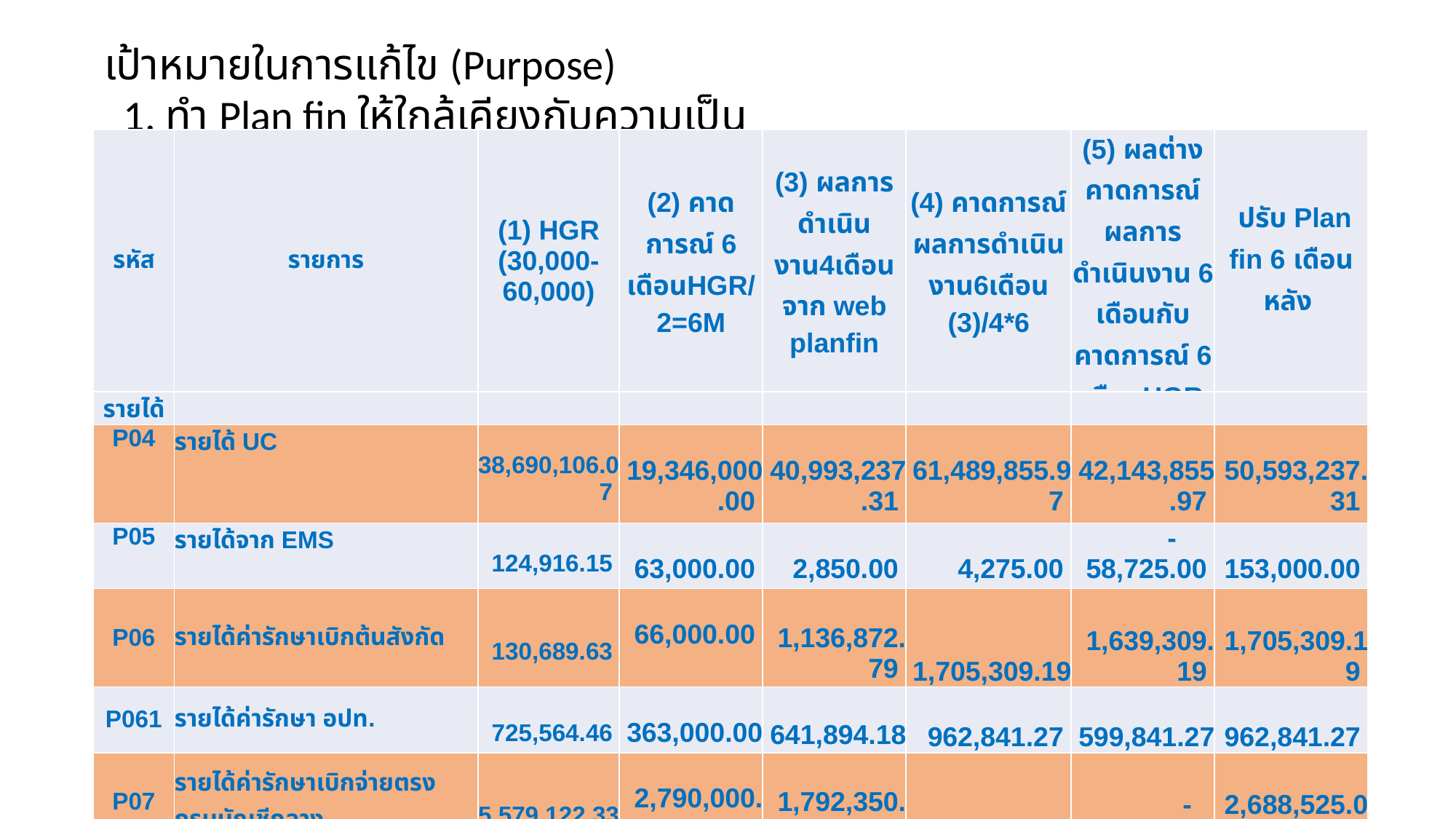

เป้าหมายในการแก้ไข (Purpose)
  1. ทำ Plan fin ให้ใกล้เคียงกับความเป็นจริง

| รหัส | รายการ | (1) HGR (30,000-60,000) | (2) คาดการณ์ 6 เดือนHGR/2=6M | (3) ผลการดำเนินงาน4เดือนจาก web planfin | (4) คาดการณ์ผลการดำเนินงาน6เดือน (3)/4\*6 | (5) ผลต่างคาดการณ์ผลการดำเนินงาน 6 เดือนกับ คาดการณ์ 6 เดือนHGR (4)-(2) | ปรับ Plan fin 6 เดือนหลัง |
| --- | --- | --- | --- | --- | --- | --- | --- |
| รายได้ |  |  |  |  |  |  |  |
| P04 | รายได้ UC | 38,690,106.07 | 19,346,000.00 | 40,993,237.31 | 61,489,855.97 | 42,143,855.97 | 50,593,237.31 |
| P05 | รายได้จาก EMS | 124,916.15 | 63,000.00 | 2,850.00 | 4,275.00 | - 58,725.00 | 153,000.00 |
| P06 | รายได้ค่ารักษาเบิกต้นสังกัด | 130,689.63 | 66,000.00 | 1,136,872.79 | 1,705,309.19 | 1,639,309.19 | 1,705,309.19 |
| P061 | รายได้ค่ารักษา อปท. | 725,564.46 | 363,000.00 | 641,894.18 | 962,841.27 | 599,841.27 | 962,841.27 |
| P07 | รายได้ค่ารักษาเบิกจ่ายตรงกรมบัญชีกลาง | 5,579,122.33 | 2,790,000.00 | 1,792,350.00 | 2,688,525.00 | - 101,475.00 | 2,688,525.00 |
| P08 | รายได้ประกันสังคม | 1,436,263.83 | 719,000.00 | 960,932.50 | 1,441,398.75 | 722,398.75 | 1,441,398.75 |
| P09 | รายได้แรงงานต่างด้าว | 335,600.32 | 168,000.00 | 394,302.00 | 591,453.00 | 423,453.00 | 591,453.00 |
| P10 | รายได้ค่ารักษาและบริการอื่น ๆ | 4,169,177.79 | 2,085,000.00 | 6,172,489.72 | 9,258,734.58 | 7,173,734.58 | 9,258,734.58 |
| P11 | รายได้งบประมาณส่วนบุคลากร | 30,845,434.22 | 15,423,000.00 | 14,077,185.87 | 21,115,778.81 | 5,692,778.81 | 21,115,778.81 |
| P12 | รายได้อื่น | 6,680,681.98 | 3,341,000.00 | 6,638,419.14 | 9,957,628.71 | 6,616,628.71 | 9,957,628.71 |
| P13 | รายได้งบลงทุน | 3,841,459.81 | 1,921,000.00 | 3,742,647.62 | 3,742,647.62 | 1,821,647.62 | 3,742,647.62 |
| P13S | รวมรายได้ | 92,559,016.58 | 46,280,000.00 | 76,553,181.13 | 114,829,771.70 | 68,549,771.70 | 102,210,554.24 |
| P13S | รวมรายได้ (ไม่รวมงบลงทุน) |  | - |  | - | - | 98,467,906.62 |